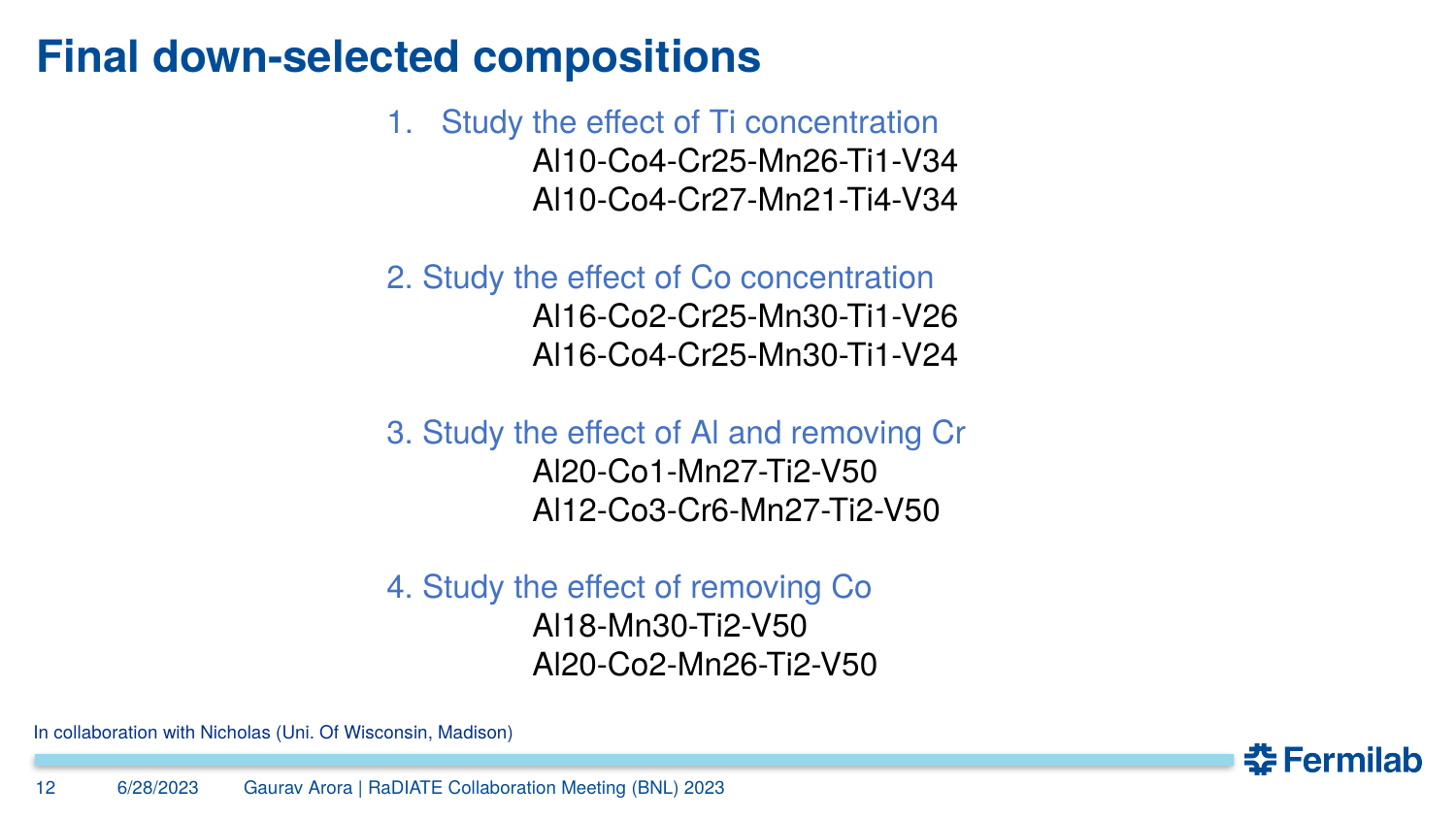

# Final down-selected compositions

Study the effect of Ti concentration
	Al10-Co4-Cr25-Mn26-Ti1-V34
	Al10-Co4-Cr27-Mn21-Ti4-V34

2. Study the effect of Co concentration
	Al16-Co2-Cr25-Mn30-Ti1-V26
	Al16-Co4-Cr25-Mn30-Ti1-V24

3. Study the effect of Al and removing Cr
	Al20-Co1-Mn27-Ti2-V50
	Al12-Co3-Cr6-Mn27-Ti2-V50

4. Study the effect of removing Co
	Al18-Mn30-Ti2-V50
	Al20-Co2-Mn26-Ti2-V50
In collaboration with Nicholas (Uni. Of Wisconsin, Madison)
12
6/28/2023
Gaurav Arora | RaDIATE Collaboration Meeting (BNL) 2023